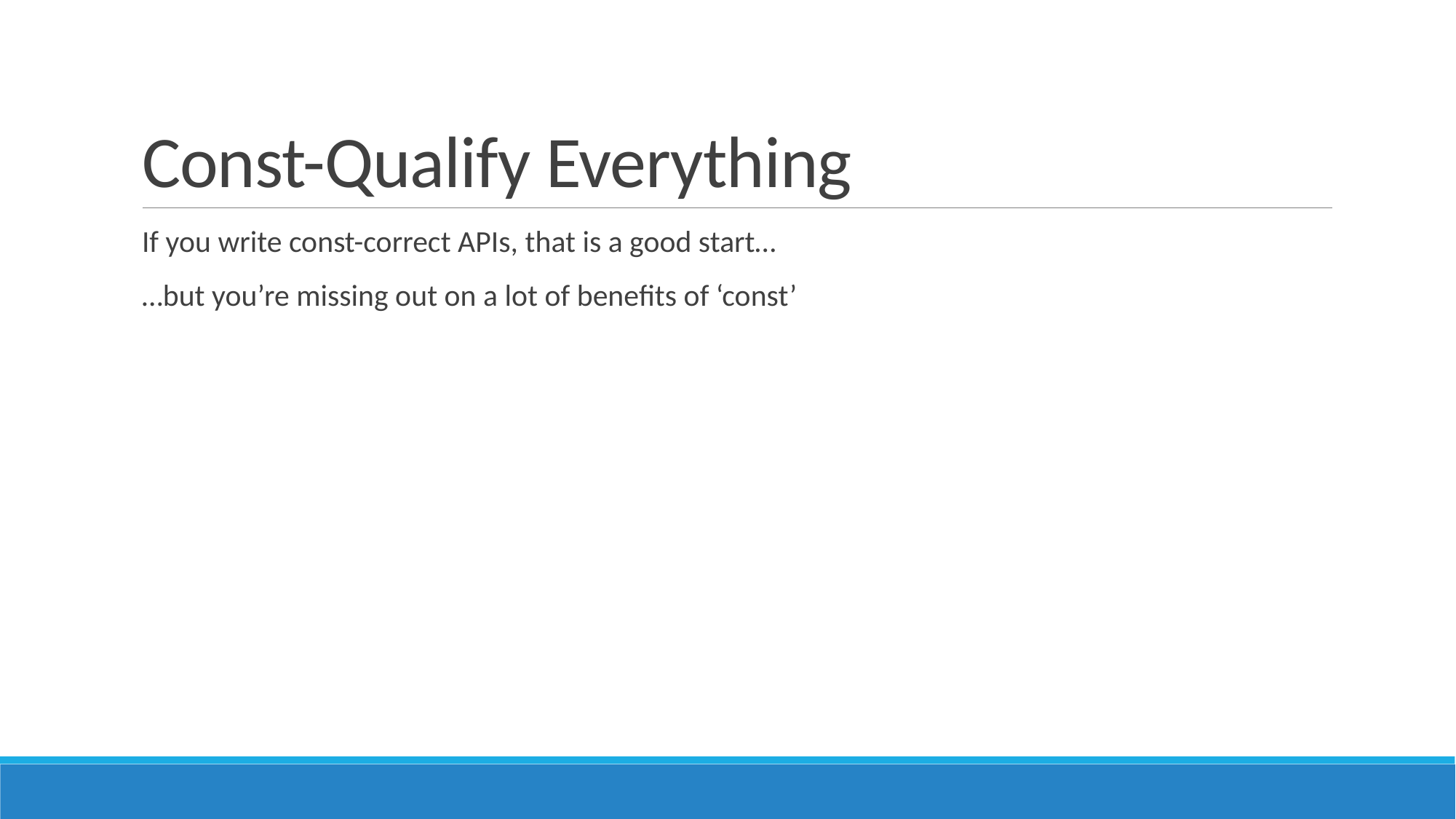

# Const-Qualify Everything
If you write const-correct APIs, that is a good start…
…but you’re missing out on a lot of benefits of ‘const’